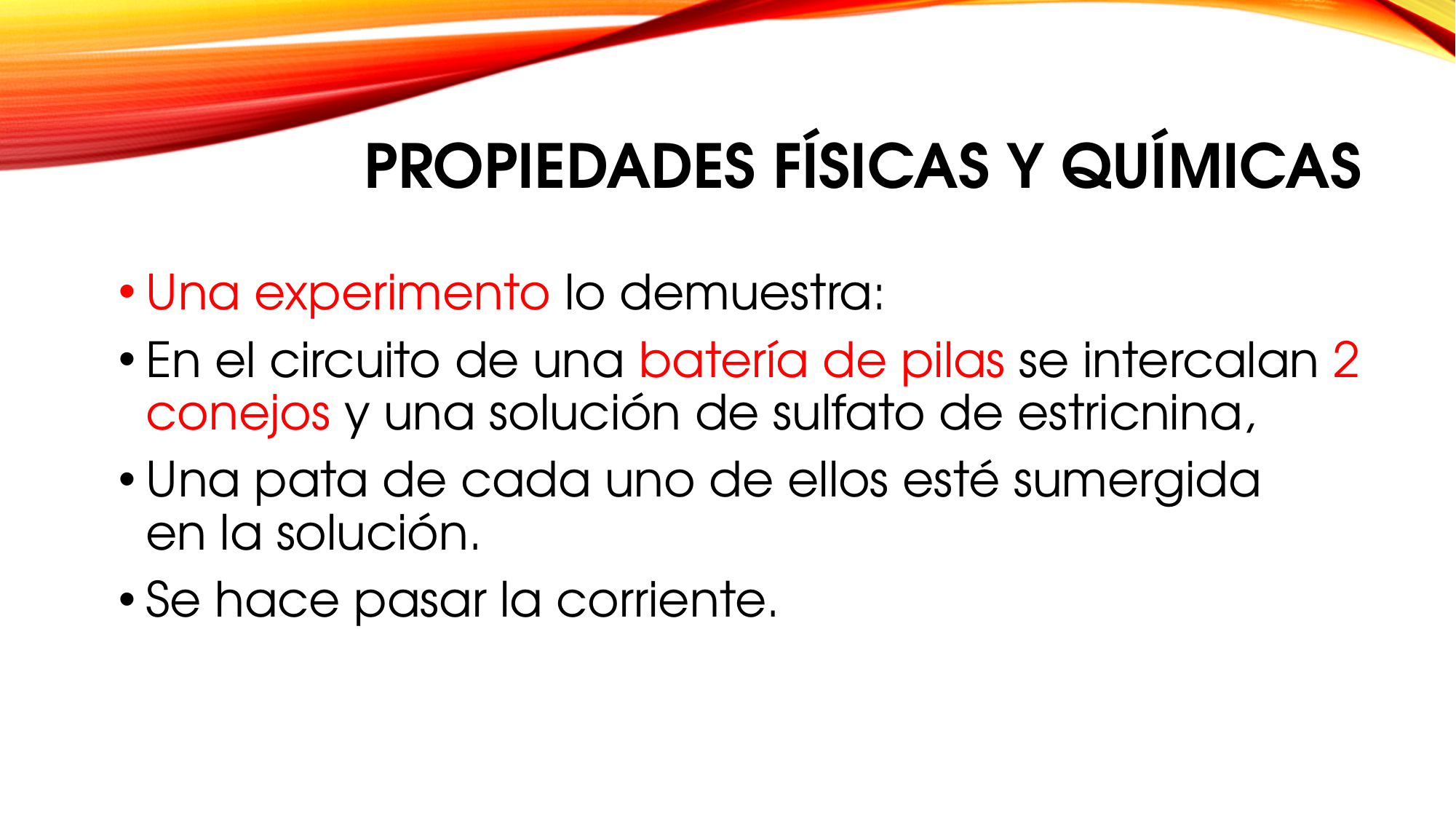

# Propiedades físicas y químicas
Una experimento lo demuestra:
En el circuito de una batería de pilas se intercalan 2 conejos y una solución de sulfato de estricnina,
Una pata de cada uno de ellos esté sumergida
en la solución.
Se hace pasar la corriente.